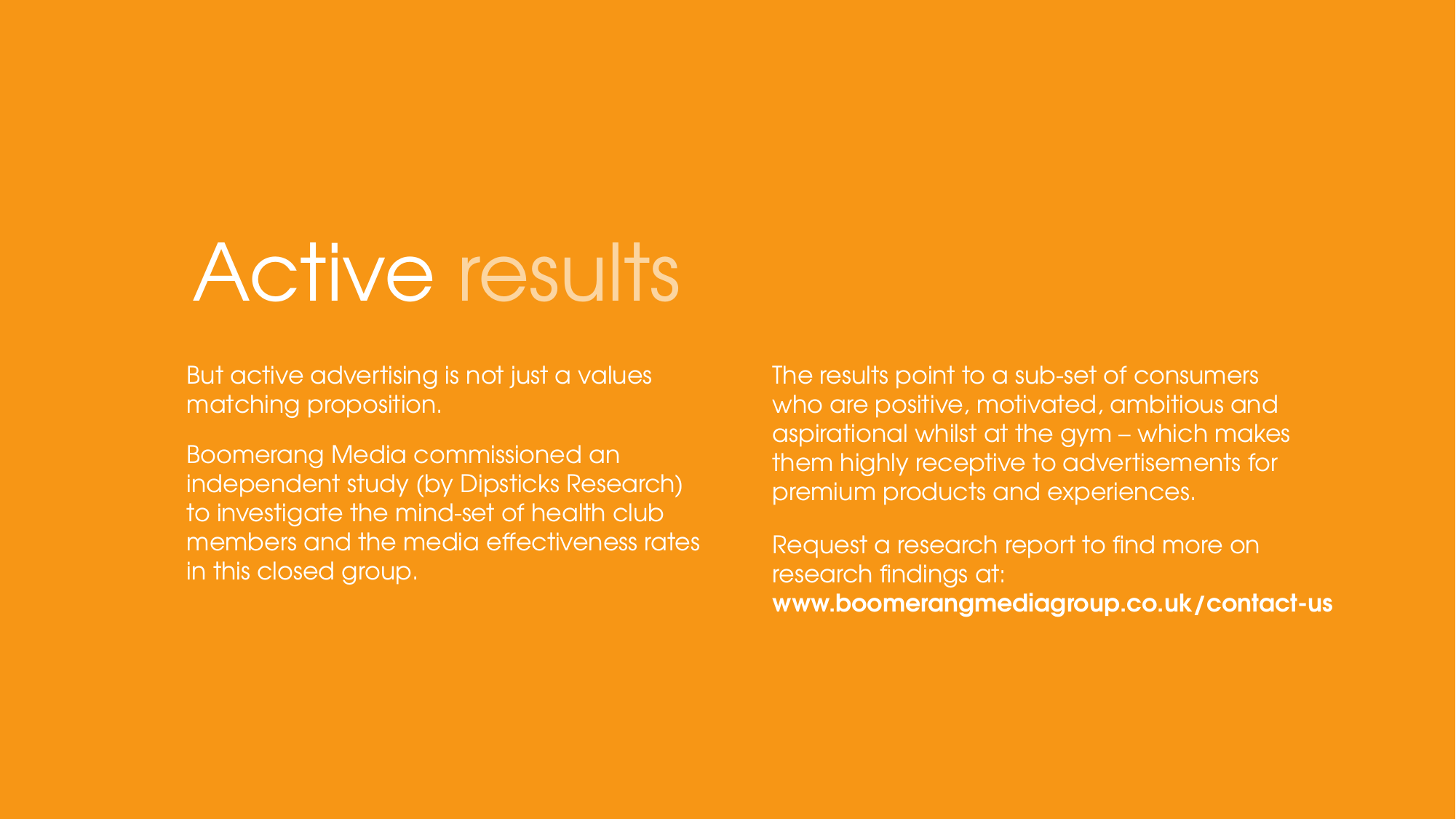

Active results
But active advertising is not just a values matching proposition.
The results point to a sub-set of consumers
who are positive, motivated, ambitious and aspirational whilst at the gym – which makes them highly receptive to advertisements for premium products and experiences.
Boomerang Media commissioned an independent study (by Dipsticks Research)
to investigate the mind-set of health club members and the media effectiveness rates
in this closed group.
Request a research report to find more on research findings at:
www.boomerangmediagroup.co.uk/contact-us